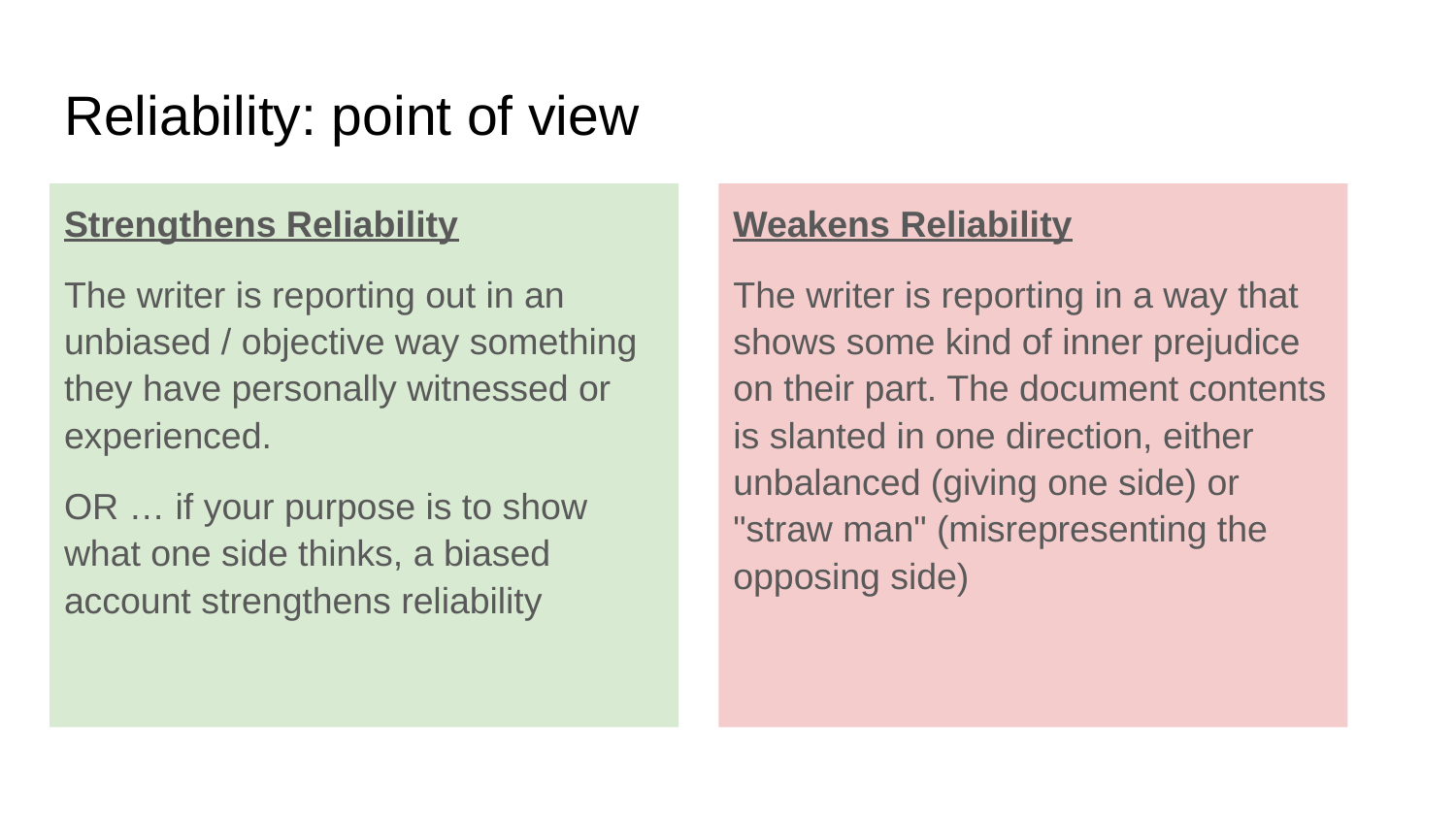

# Reliability: point of view
Strengthens Reliability
The writer is reporting out in an unbiased / objective way something they have personally witnessed or experienced.
OR … if your purpose is to show what one side thinks, a biased account strengthens reliability

Weakens Reliability
The writer is reporting in a way that shows some kind of inner prejudice on their part. The document contents is slanted in one direction, either unbalanced (giving one side) or "straw man" (misrepresenting the opposing side)